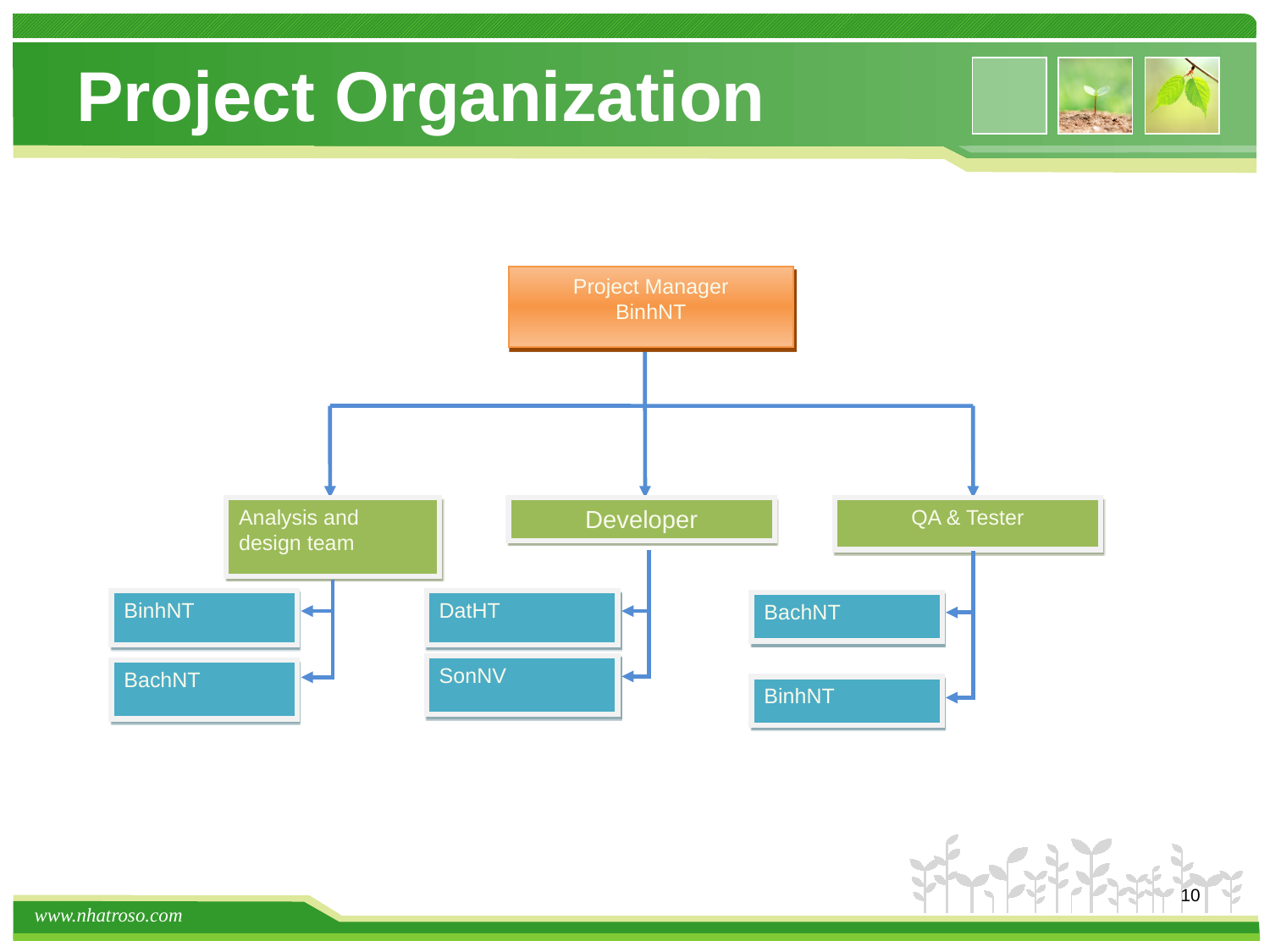

# Project Organization

Project Manager
BinhNT

Analysis and design team
Developer
QA & Tester

BinhNT
DatHT

SonNV
BachNT
BinhNT
BachNT
10